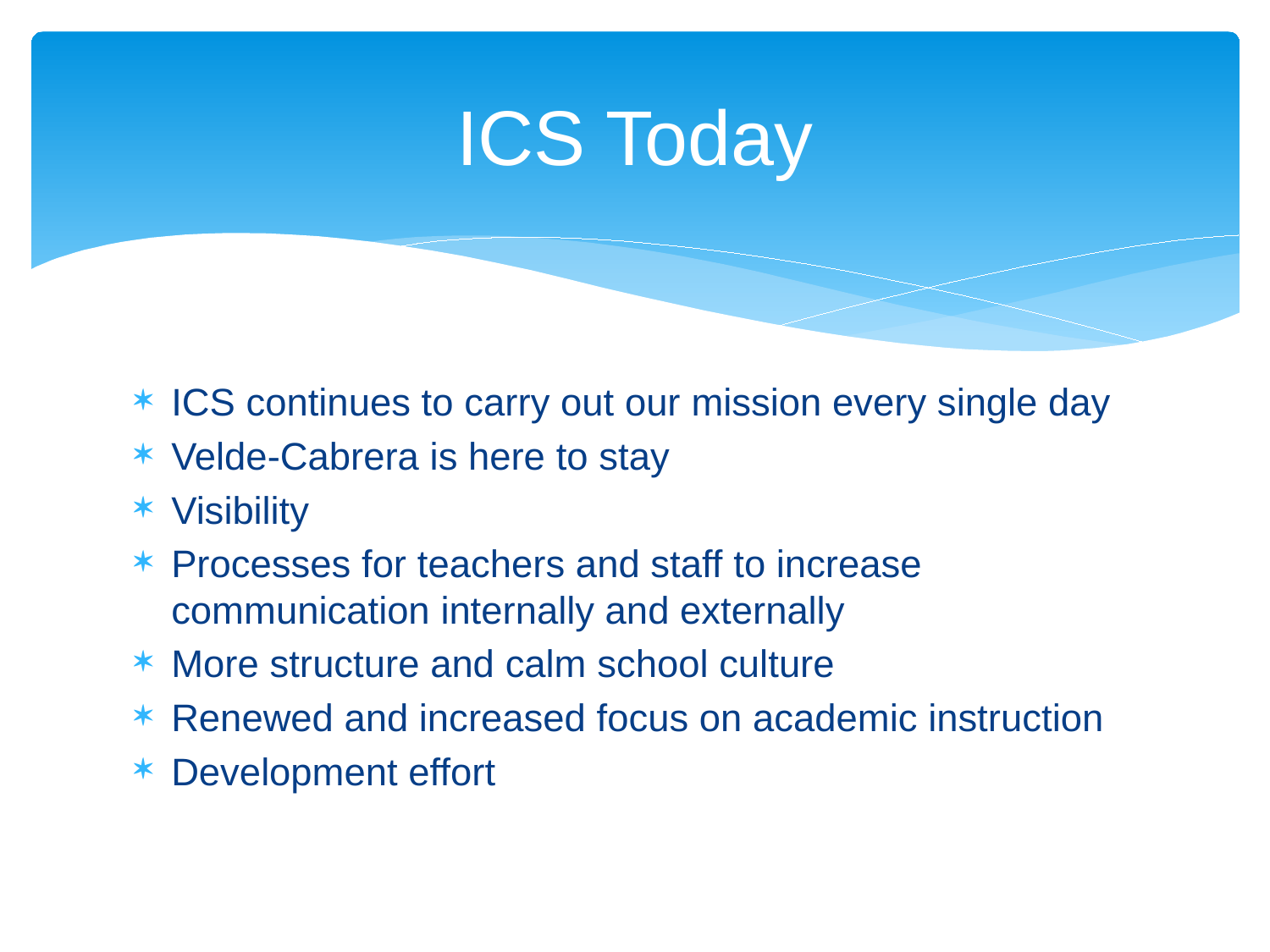

# ICS Today
ICS continues to carry out our mission every single day
Velde-Cabrera is here to stay
Visibility
Processes for teachers and staff to increase communication internally and externally
More structure and calm school culture
Renewed and increased focus on academic instruction
Development effort